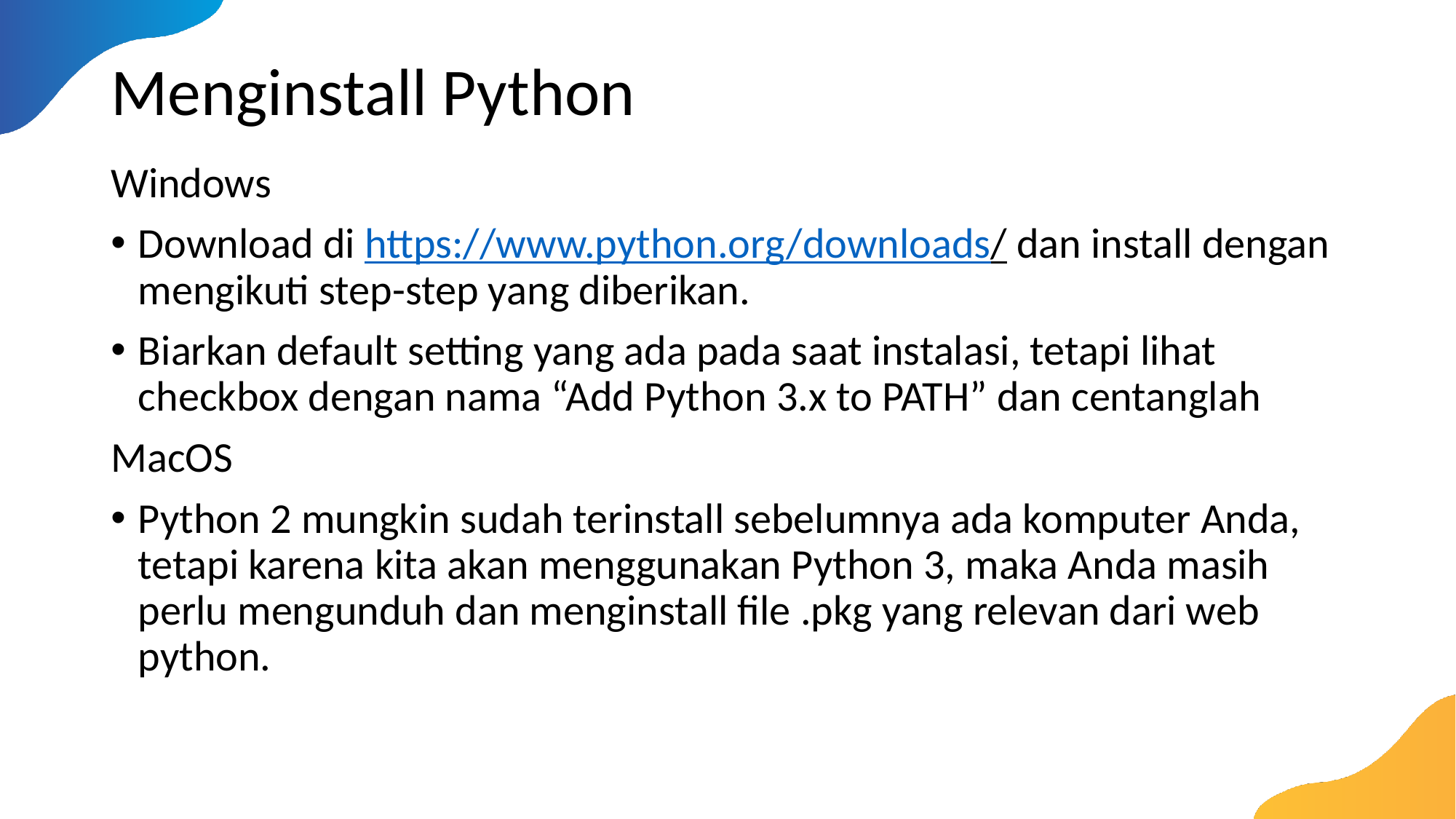

# Menginstall Python
Windows
Download di https://www.python.org/downloads/ dan install dengan mengikuti step-step yang diberikan.
Biarkan default setting yang ada pada saat instalasi, tetapi lihat checkbox dengan nama “Add Python 3.x to PATH” dan centanglah
MacOS
Python 2 mungkin sudah terinstall sebelumnya ada komputer Anda, tetapi karena kita akan menggunakan Python 3, maka Anda masih perlu mengunduh dan menginstall file .pkg yang relevan dari web python.